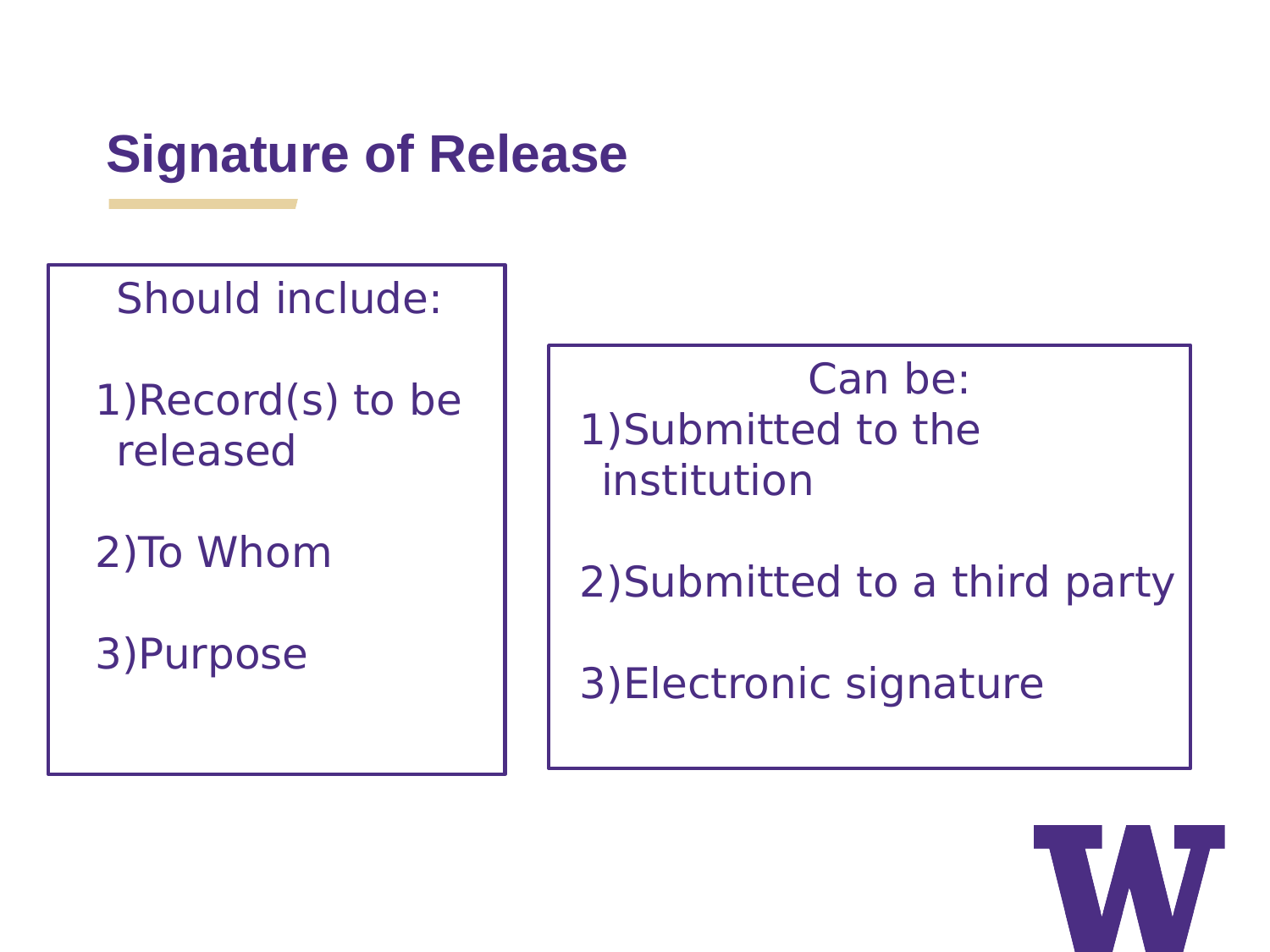

# Signature of Release
Should include:

Record(s) to be released

To Whom

Purpose

Can be:
Submitted to the institution

Submitted to a third party

Electronic signature